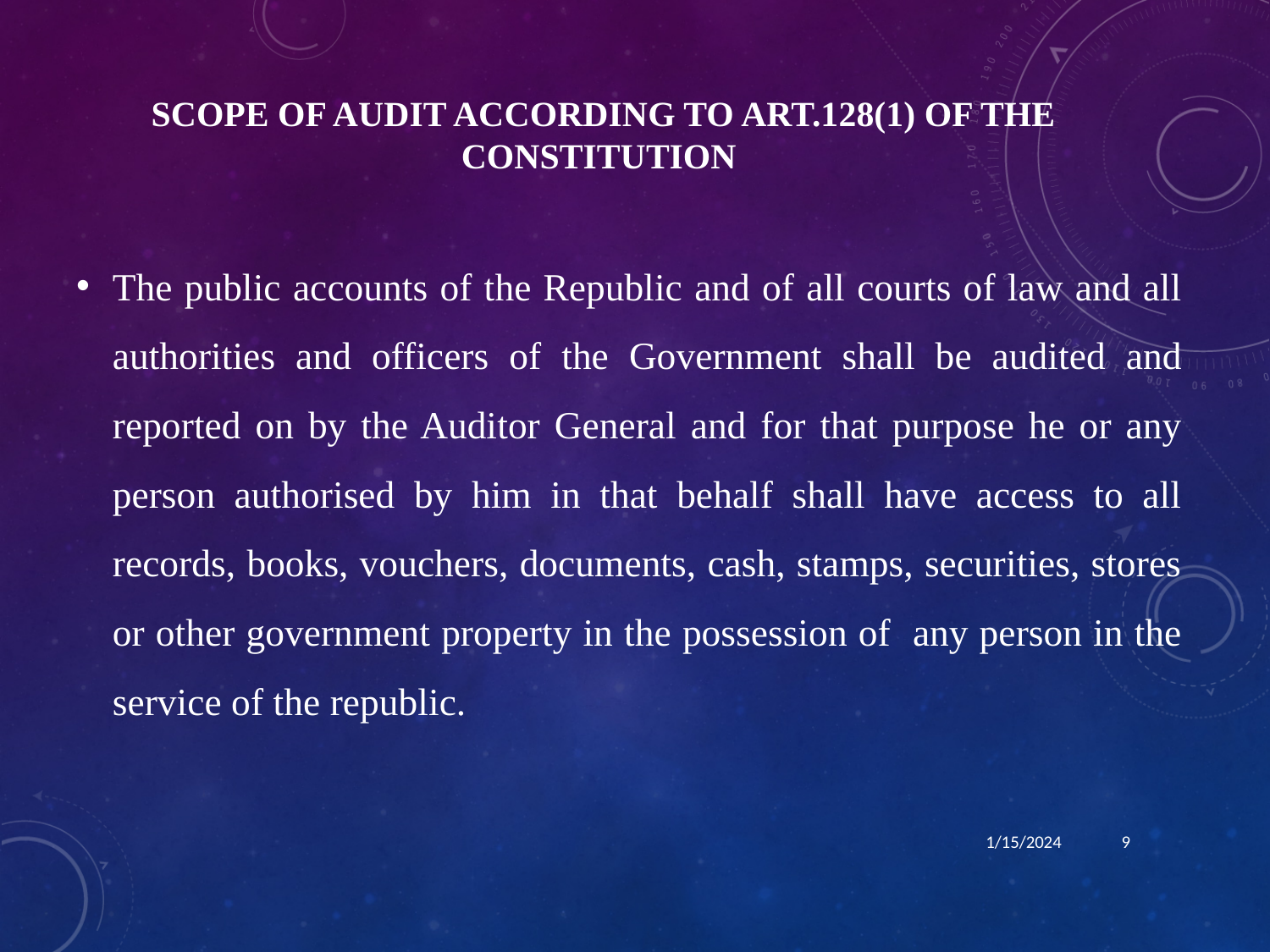

# Scope of Audit according to Art.128(1) of the Constitution
The public accounts of the Republic and of all courts of law and all authorities and officers of the Government shall be audited and reported on by the Auditor General and for that purpose he or any person authorised by him in that behalf shall have access to all records, books, vouchers, documents, cash, stamps, securities, stores or other government property in the possession of  any person in the service of the republic.
1/15/2024
9